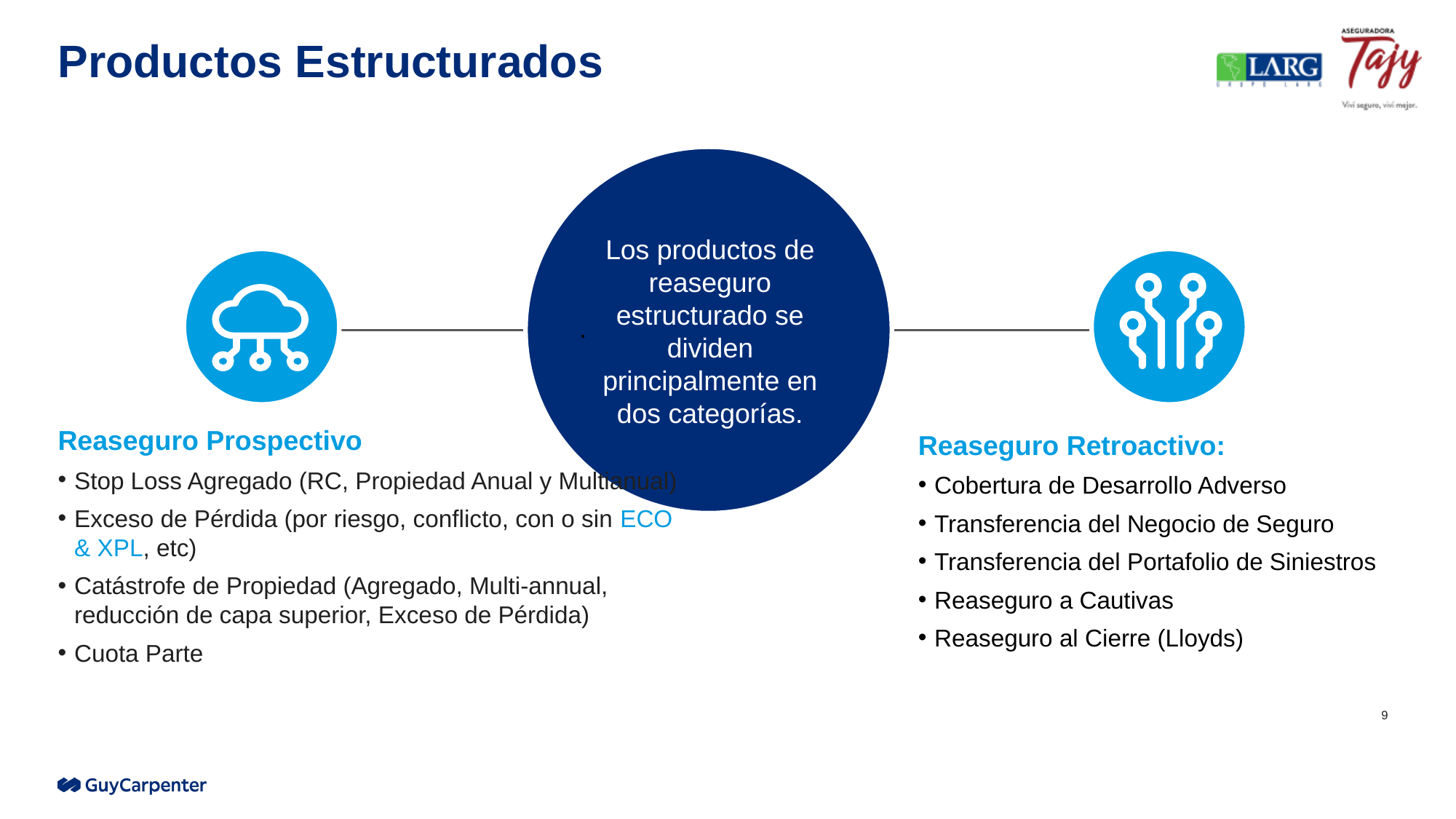

# Productos Estructurados
.
Los productos de reaseguro estructurado se dividen principalmente en dos categorías.

Reaseguro Prospectivo
Stop Loss Agregado (RC, Propiedad Anual y Multianual)
Exceso de Pérdida (por riesgo, conflicto, con o sin ECO & XPL, etc)
Catástrofe de Propiedad (Agregado, Multi-annual, reducción de capa superior, Exceso de Pérdida)
Cuota Parte
Reaseguro Retroactivo:
Cobertura de Desarrollo Adverso
Transferencia del Negocio de Seguro
Transferencia del Portafolio de Siniestros
Reaseguro a Cautivas
Reaseguro al Cierre (Lloyds)

9